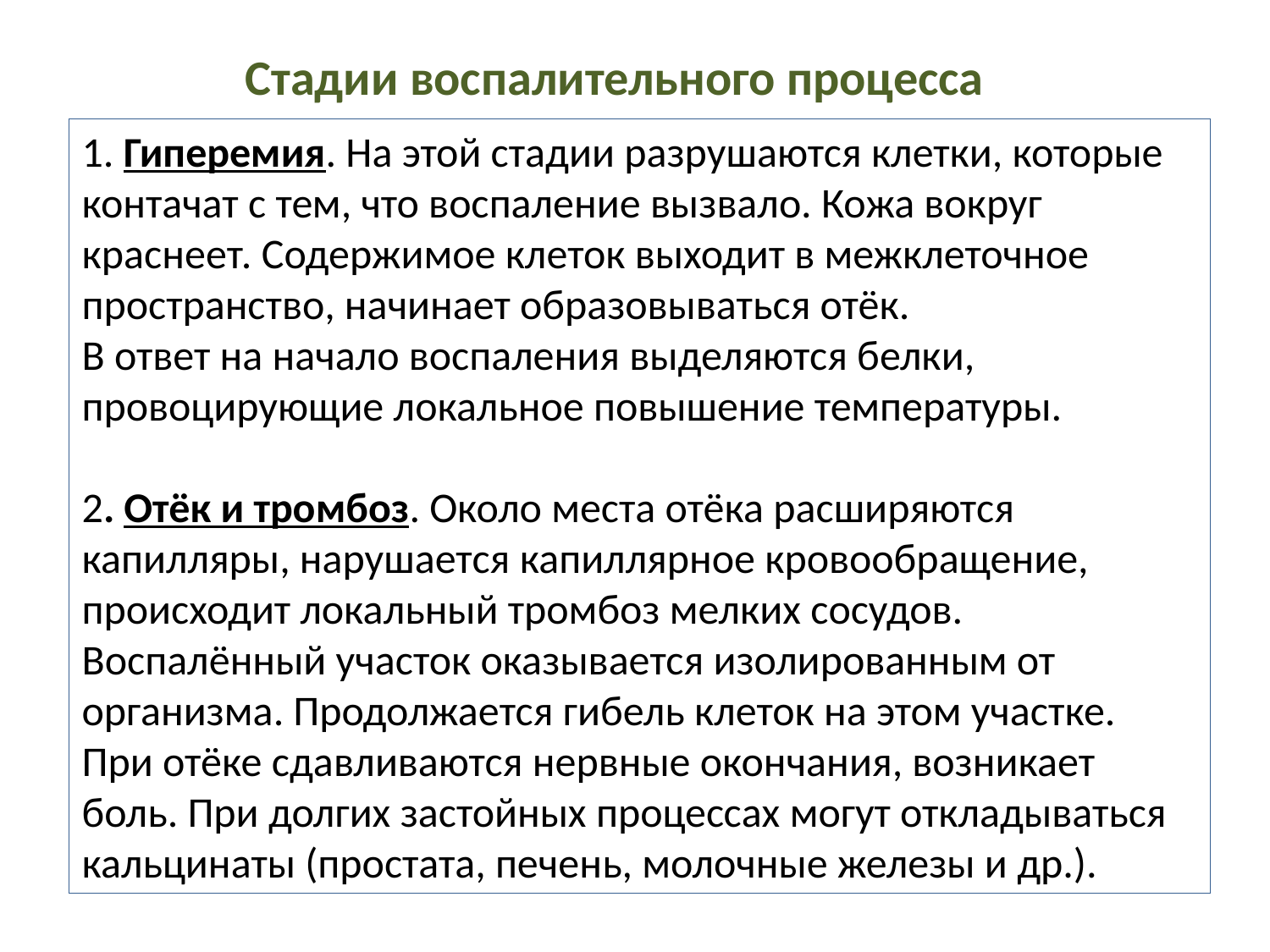

Стадии воспалительного процесса
1. Гиперемия. На этой стадии разрушаются клетки, которые контачат с тем, что воспаление вызвало. Кожа вокруг краснеет. Содержимое клеток выходит в межклеточное пространство, начинает образовываться отёк.
В ответ на начало воспаления выделяются белки, провоцирующие локальное повышение температуры.
2. Отёк и тромбоз. Около места отёка расширяются капилляры, нарушается капиллярное кровообращение, происходит локальный тромбоз мелких сосудов.
Воспалённый участок оказывается изолированным от организма. Продолжается гибель клеток на этом участке.
При отёке сдавливаются нервные окончания, возникает боль. При долгих застойных процессах могут откладываться кальцинаты (простата, печень, молочные железы и др.).